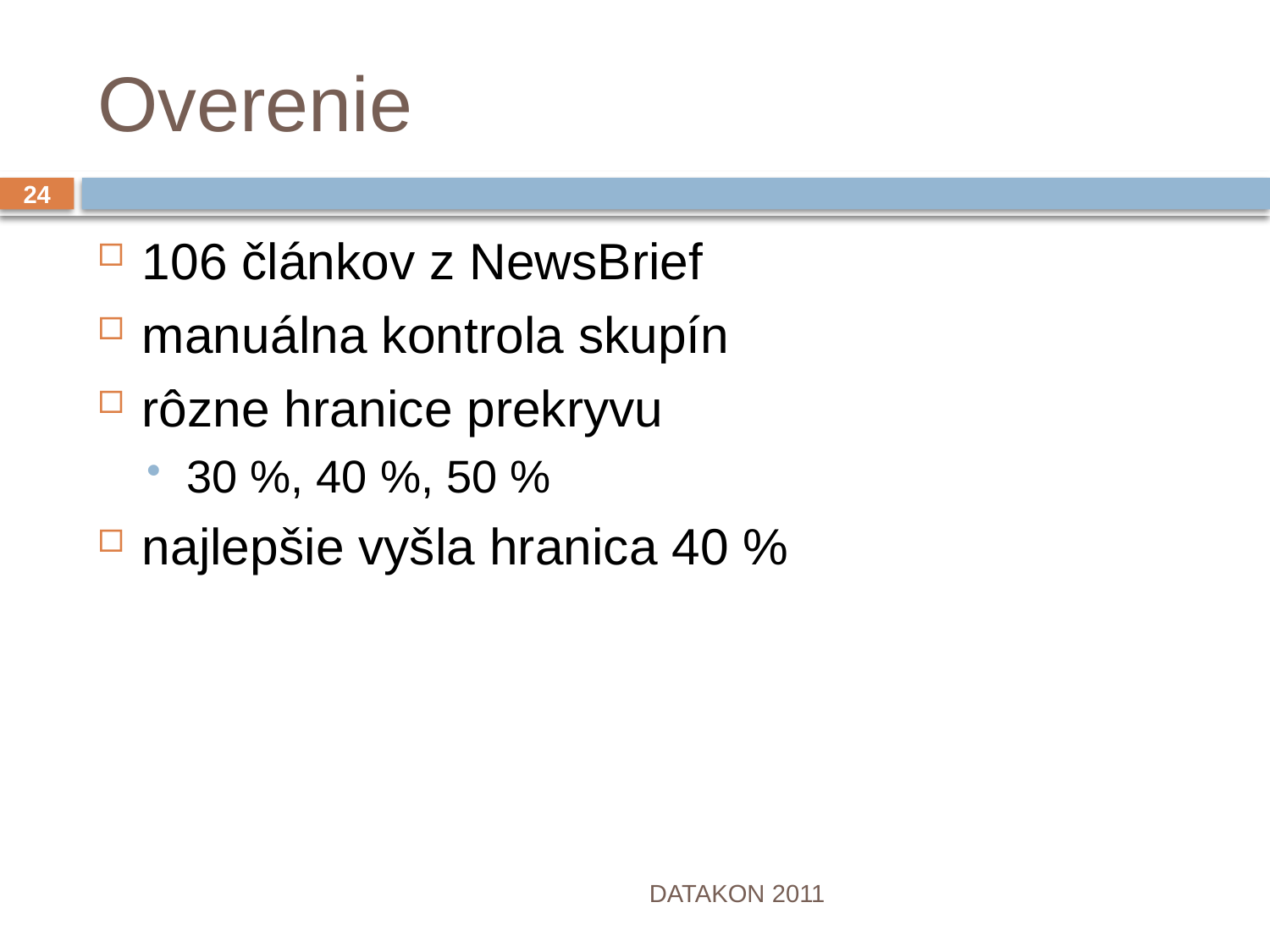

# Overenie
24
106 článkov z NewsBrief
manuálna kontrola skupín
rôzne hranice prekryvu
30 %, 40 %, 50 %
najlepšie vyšla hranica 40 %
DATAKON 2011